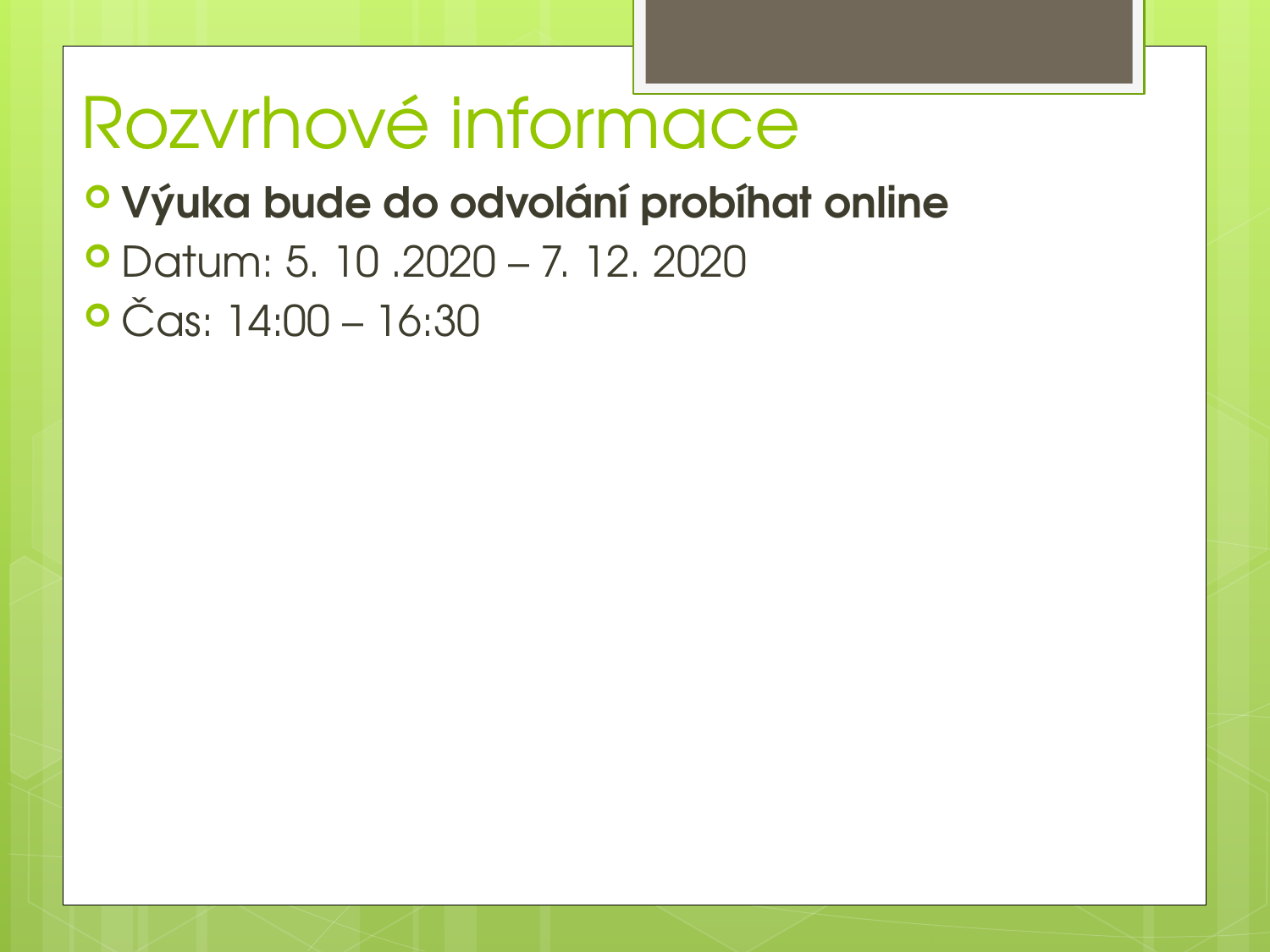

# Rozvrhové informace
Výuka bude do odvolání probíhat online
Datum: 5. 10 .2020 – 7. 12. 2020
Čas: 14:00 – 16:30